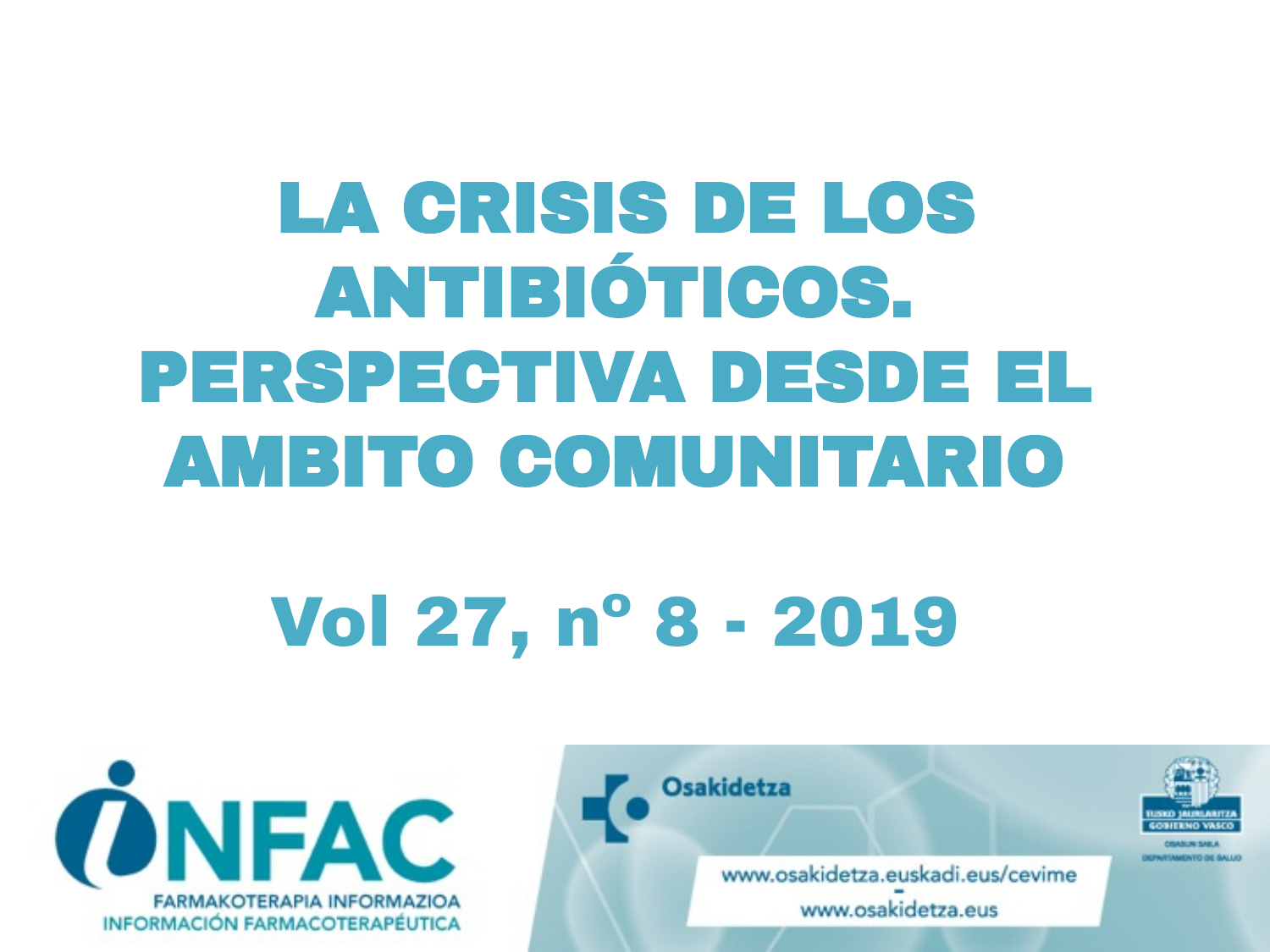

# LA CRISIS DE LOS ANTIBIÓTICOS. PERSPECTIVA DESDE EL AMBITO COMUNITARIO Vol 27, nº 8 - 2019